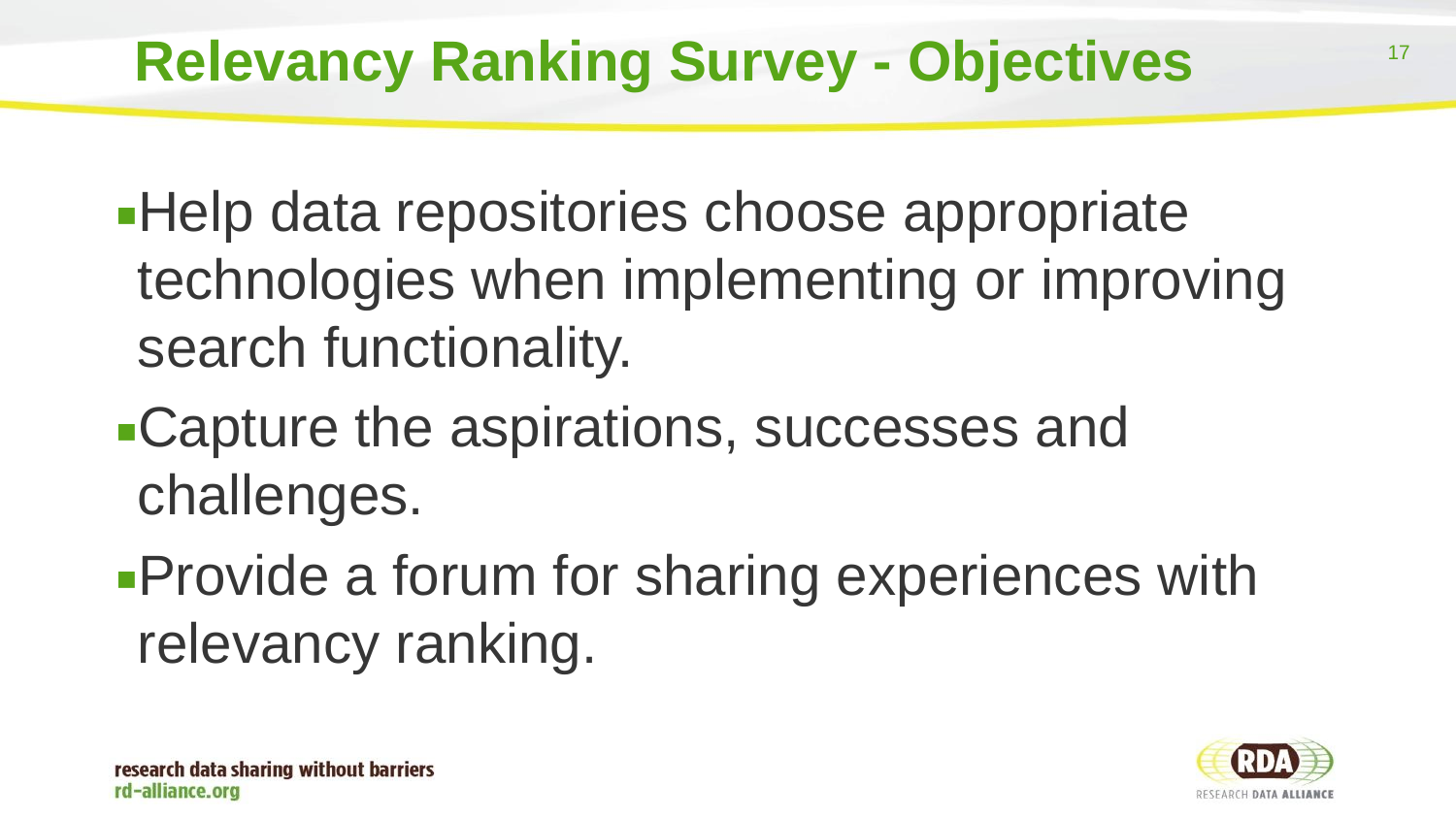

# Relevancy Ranking Survey - Objectives
17
Help data repositories choose appropriate technologies when implementing or improving search functionality.
Capture the aspirations, successes and challenges.
Provide a forum for sharing experiences with relevancy ranking.